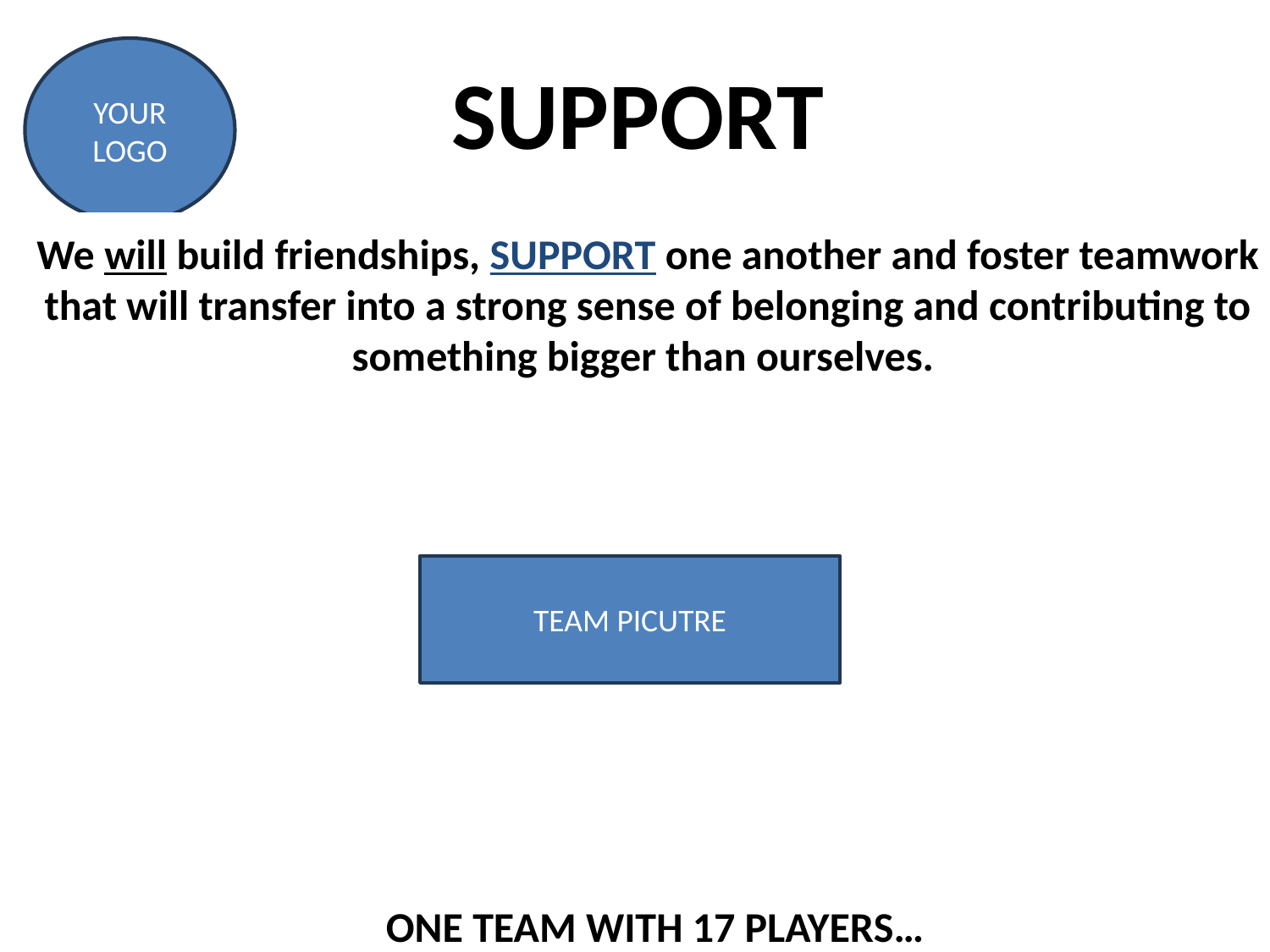

SUPPORT

We will build friendships, SUPPORT one another and foster teamwork that will transfer into a strong sense of belonging and contributing to something bigger than ourselves.
TEAM PICUTRE
ONE TEAM WITH 17 PLAYERS…